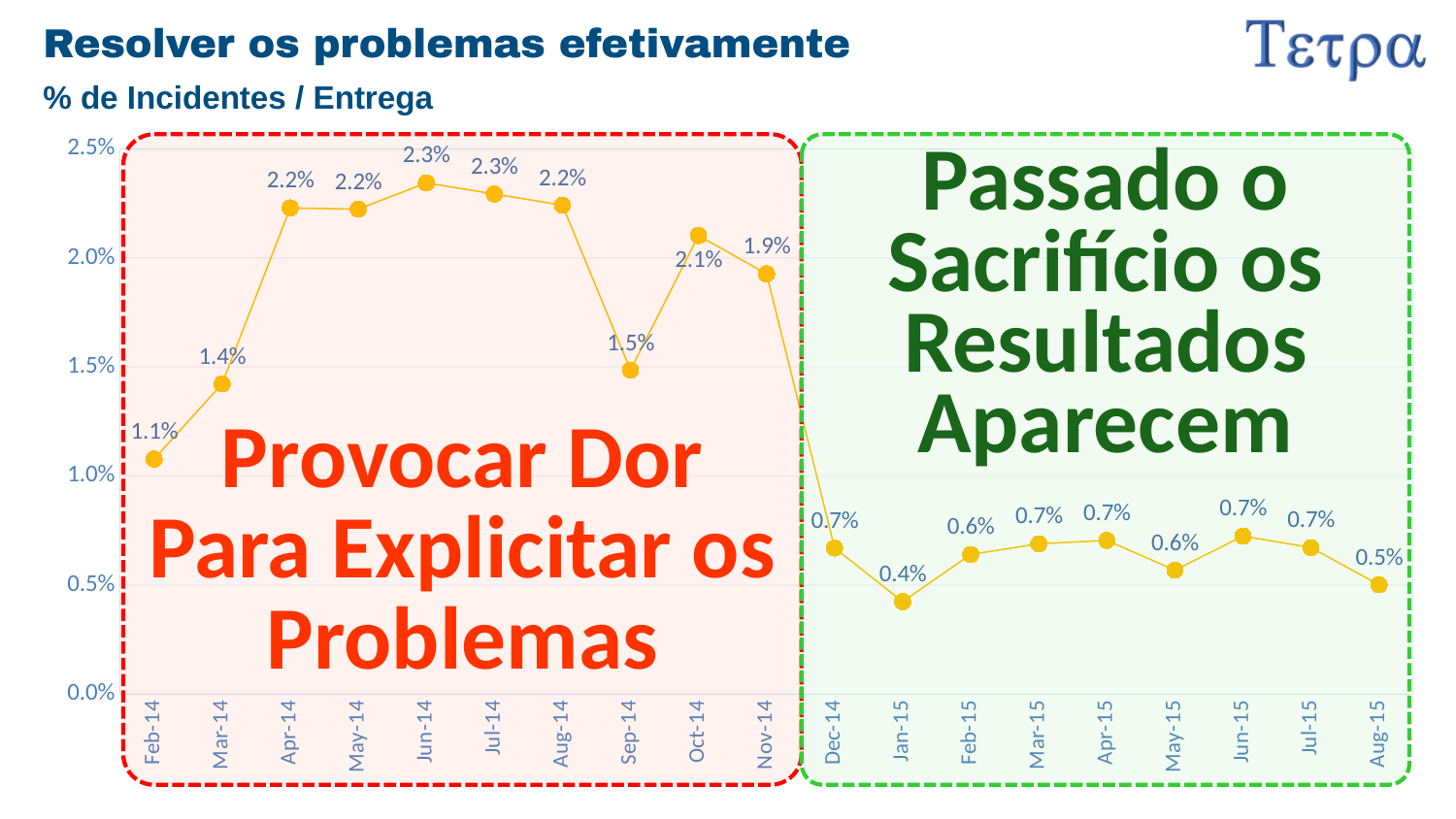

# Resolver os problemas efetivamente
% de Incidentes / Entrega

### Chart

| Category | Inc/Ent |
|---|---|
| 41671 | 0.01078092605390463 |
| 41699 | 0.014231365365647456 |
| 41730 | 0.022298737497950482 |
| 41760 | 0.02224521469218831 |
| 41791 | 0.023447758394297503 |
| 41821 | 0.022939988988805286 |
| 41852 | 0.02242466713384723 |
| 41883 | 0.014860895109728703 |
| 41913 | 0.021034590215020254 |
| 41944 | 0.019274746814766416 |
| 41974 | 0.006701664246621245 |
| 42005 | 0.00423728813559322 |
| 42036 | 0.006404460518384569 |
| 42064 | 0.006892462758467353 |
| 42095 | 0.007049046523707057 |
| 42125 | 0.005680607825037279 |
| 42156 | 0.007245210111093222 |
| 42186 | 0.006716 |
| 42217 | 0.005012900847769996 |

Provocar Dor Para Explicitar os Problemas
Passado o Sacrifício os Resultados Aparecem